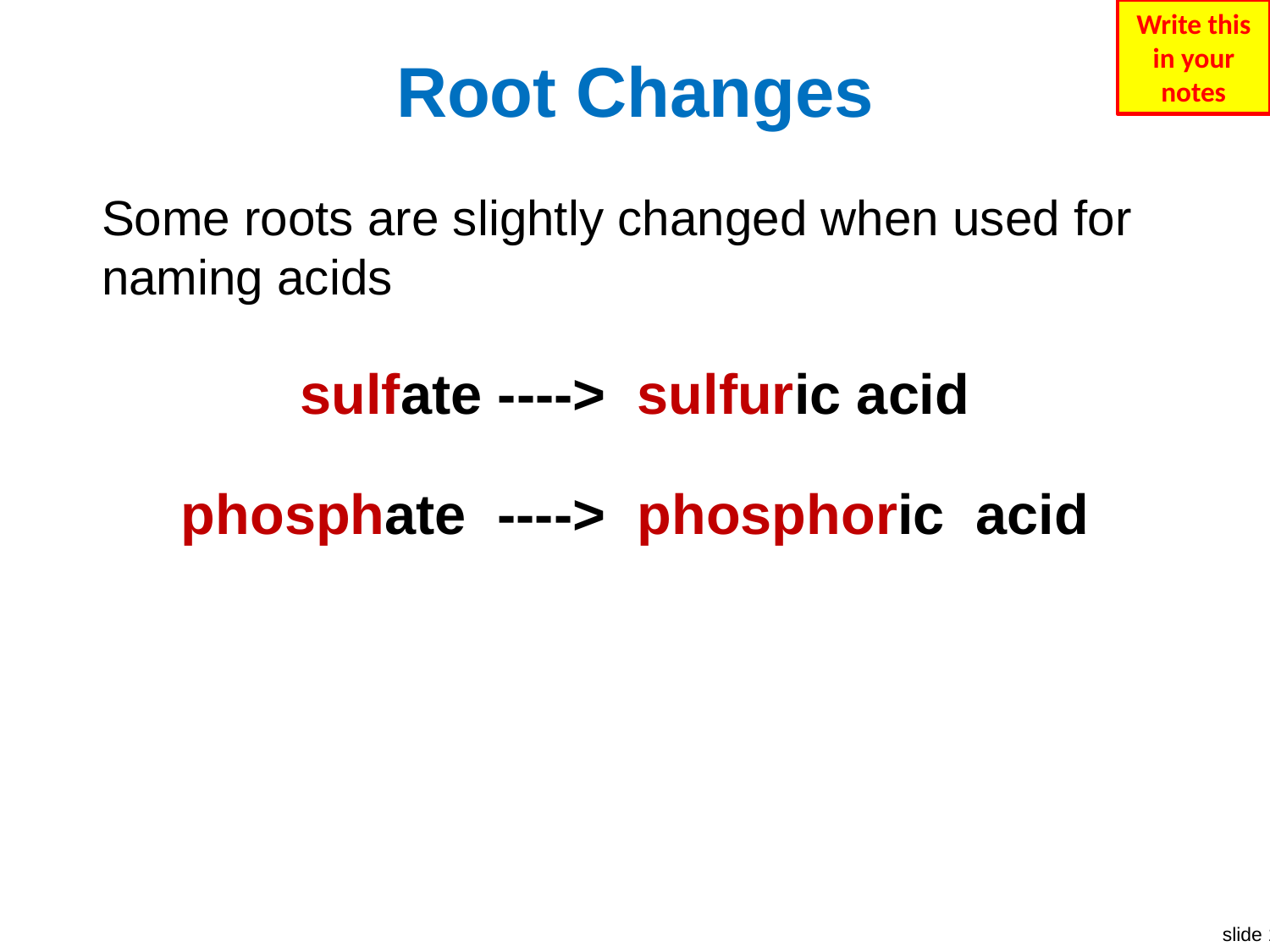

Write this in your notes
# Root Changes
Some roots are slightly changed when used for naming acids
sulfate ---->  sulfuric acid
phosphate  ---->  phosphoric  acid